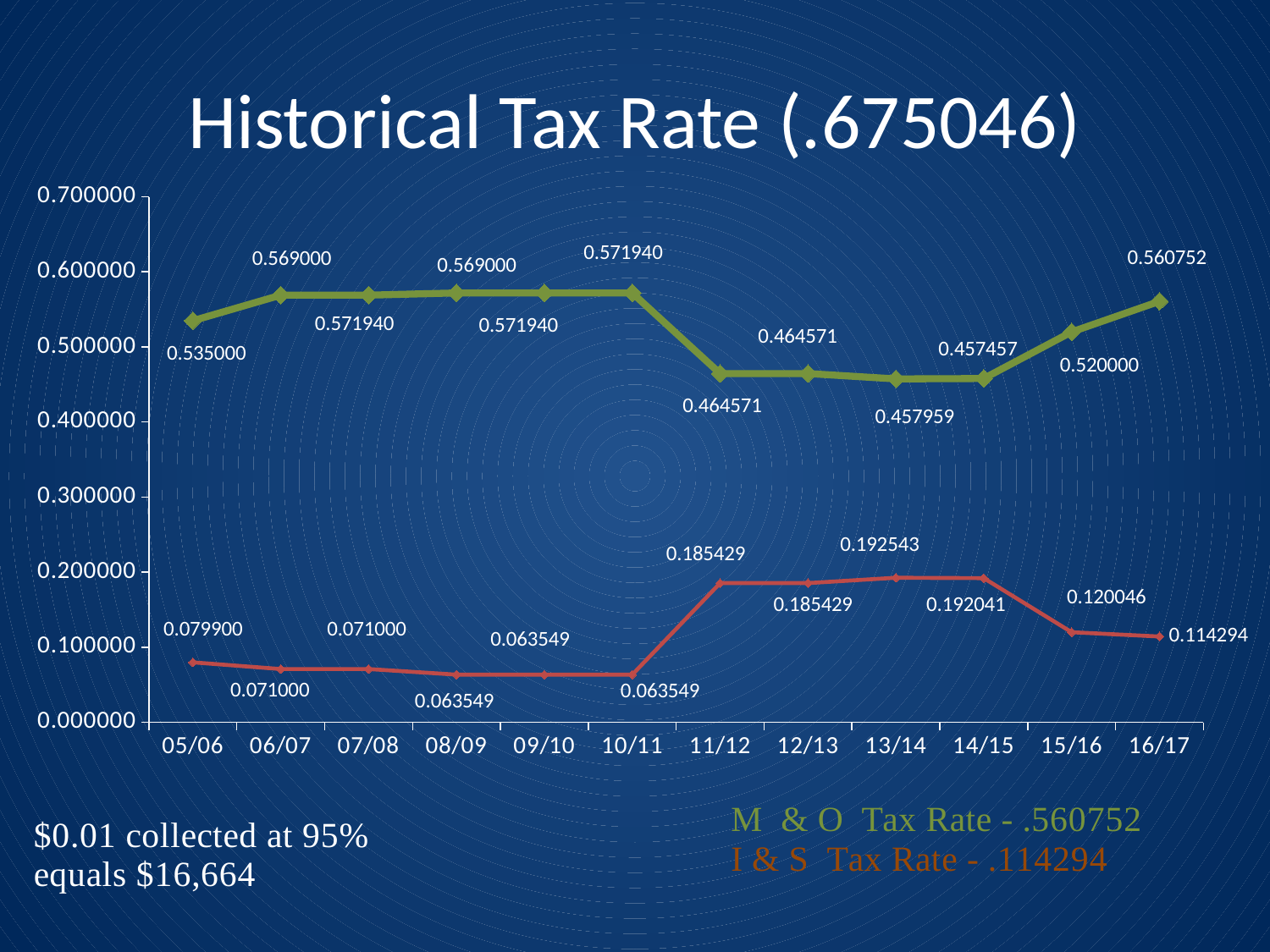

# Historical Tax Rate (.675046)

### Chart

| Category | M&O | I&S |
|---|---|---|
| 05/06 | 0.535 | 0.0799 |
| 06/07 | 0.569 | 0.071 |
| 07/08 | 0.569 | 0.071 |
| 08/09 | 0.57194 | 0.063549 |
| 09/10 | 0.57194 | 0.063549 |
| 10/11 | 0.57194 | 0.063549 |
| 11/12 | 0.464571 | 0.185429 |
| 12/13 | 0.464571 | 0.185429 |
| 13/14 | 0.457457 | 0.192543 |
| 14/15 | 0.457959 | 0.192041 |
| 15/16 | 0.52 | 0.120046 |
| 16/17 | 0.560752 | 0.114294 |